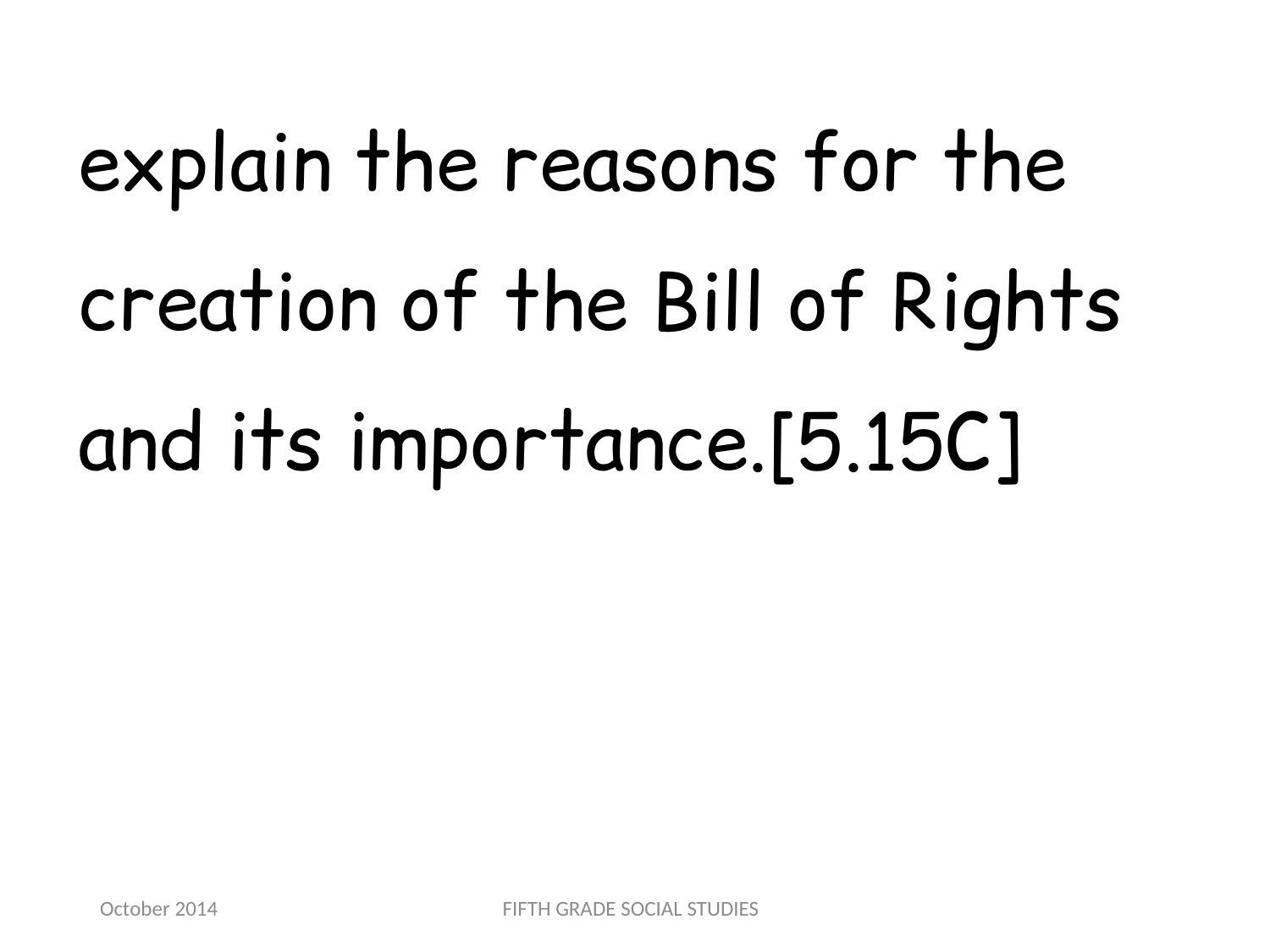

explain the reasons for the creation of the Bill of Rights and its importance.[5.15C]
October 2014
FIFTH GRADE SOCIAL STUDIES